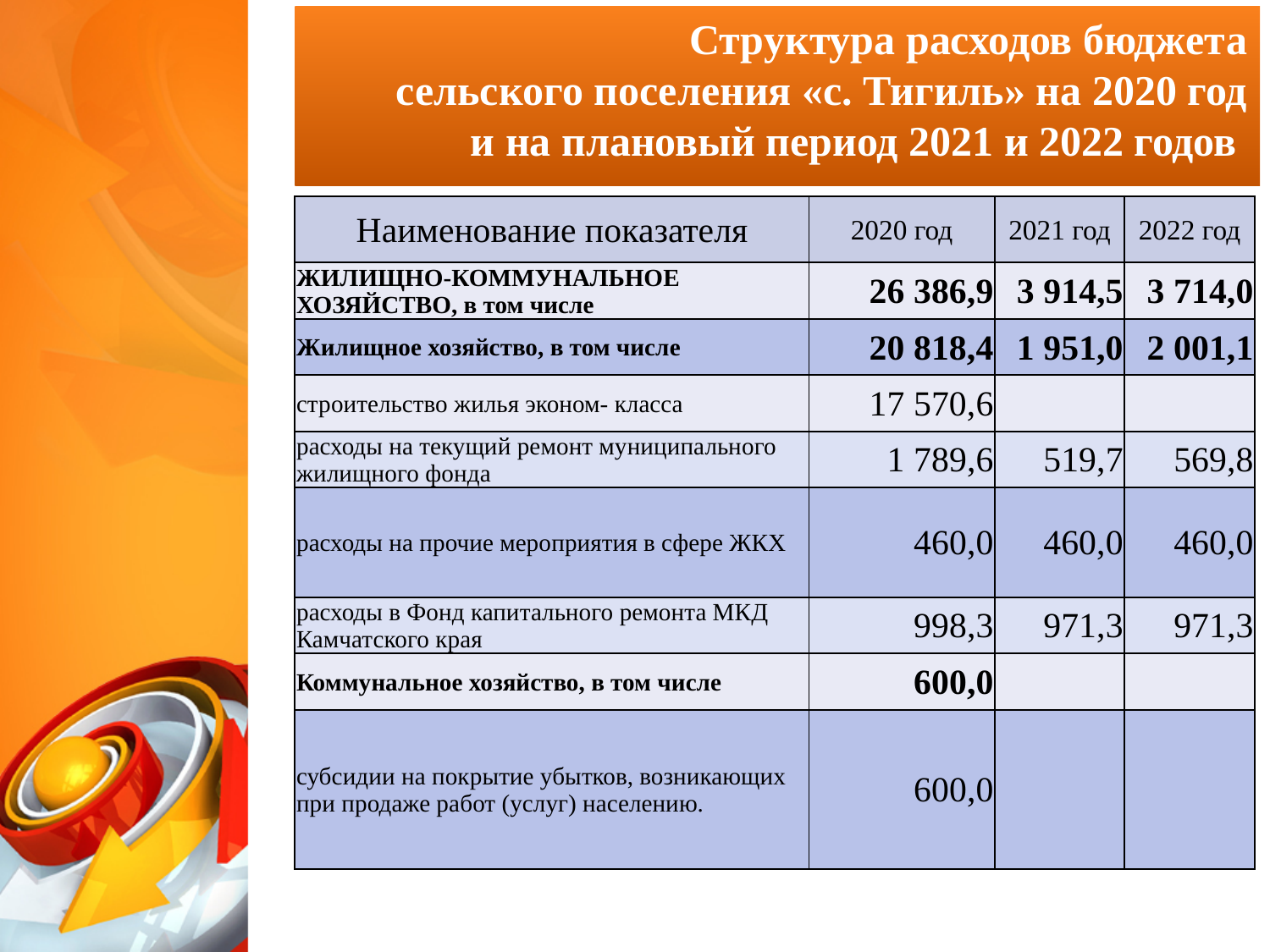

# Структура расходов бюджета сельского поселения «с. Тигиль» на 2020 год и на плановый период 2021 и 2022 годов
| Наименование показателя | 2020 год | 2021 год | 2022 год |
| --- | --- | --- | --- |
| ЖИЛИЩНО-КОММУНАЛЬНОЕ ХОЗЯЙСТВО, в том числе | 26 386,9 | 3 914,5 | 3 714,0 |
| Жилищное хозяйство, в том числе | 20 818,4 | 1 951,0 | 2 001,1 |
| строительство жилья эконом- класса | 17 570,6 |  |  |
| расходы на текущий ремонт муниципального жилищного фонда | 1 789,6 | 519,7 | 569,8 |
| расходы на прочие мероприятия в сфере ЖКХ | 460,0 | 460,0 | 460,0 |
| расходы в Фонд капитального ремонта МКД Камчатского края | 998,3 | 971,3 | 971,3 |
| Коммунальное хозяйство, в том числе | 600,0 |  |  |
| субсидии на покрытие убытков, возникающих при продаже работ (услуг) населению. | 600,0 |  |  |